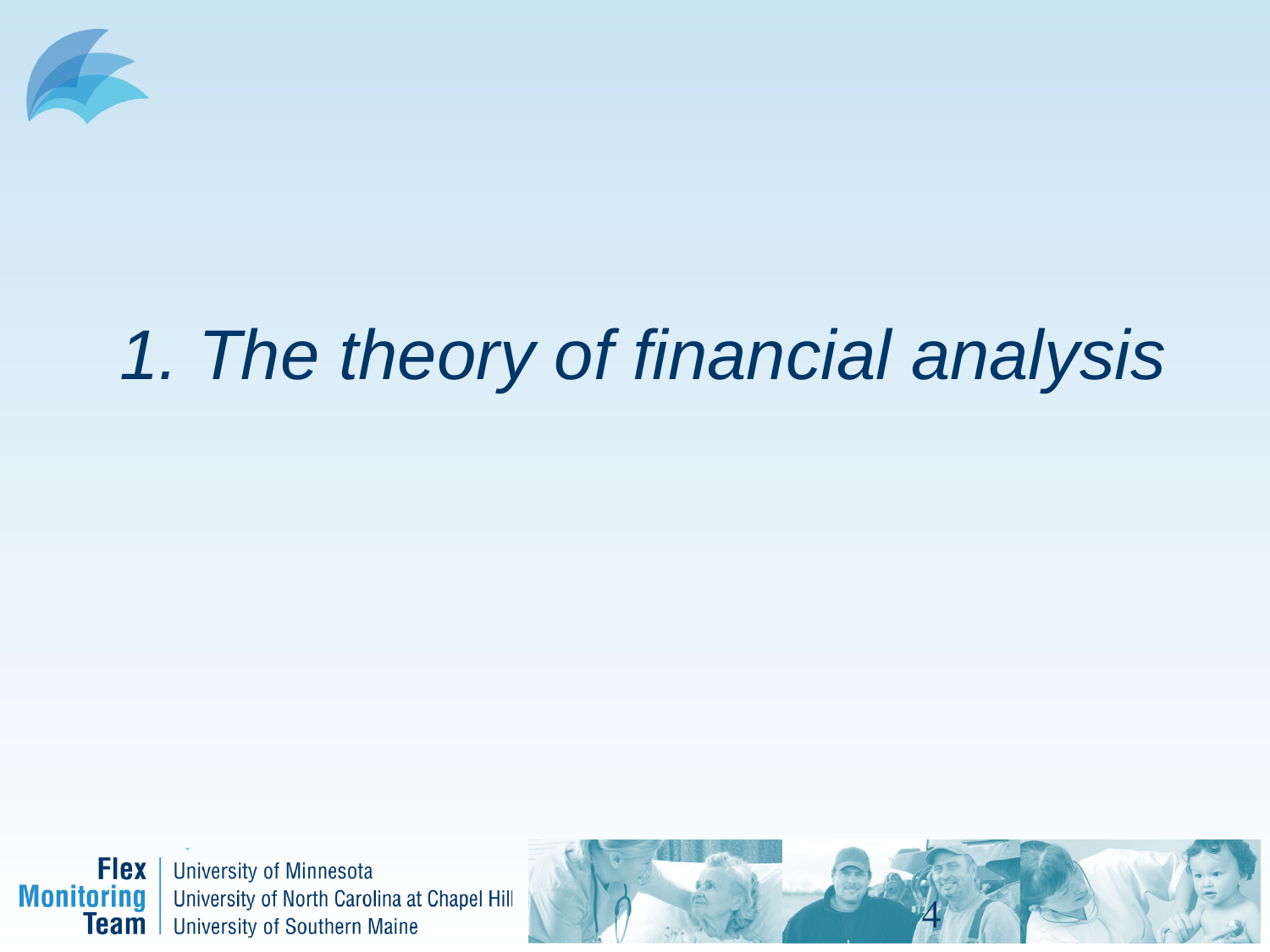

# 1. The theory of financial analysis
4